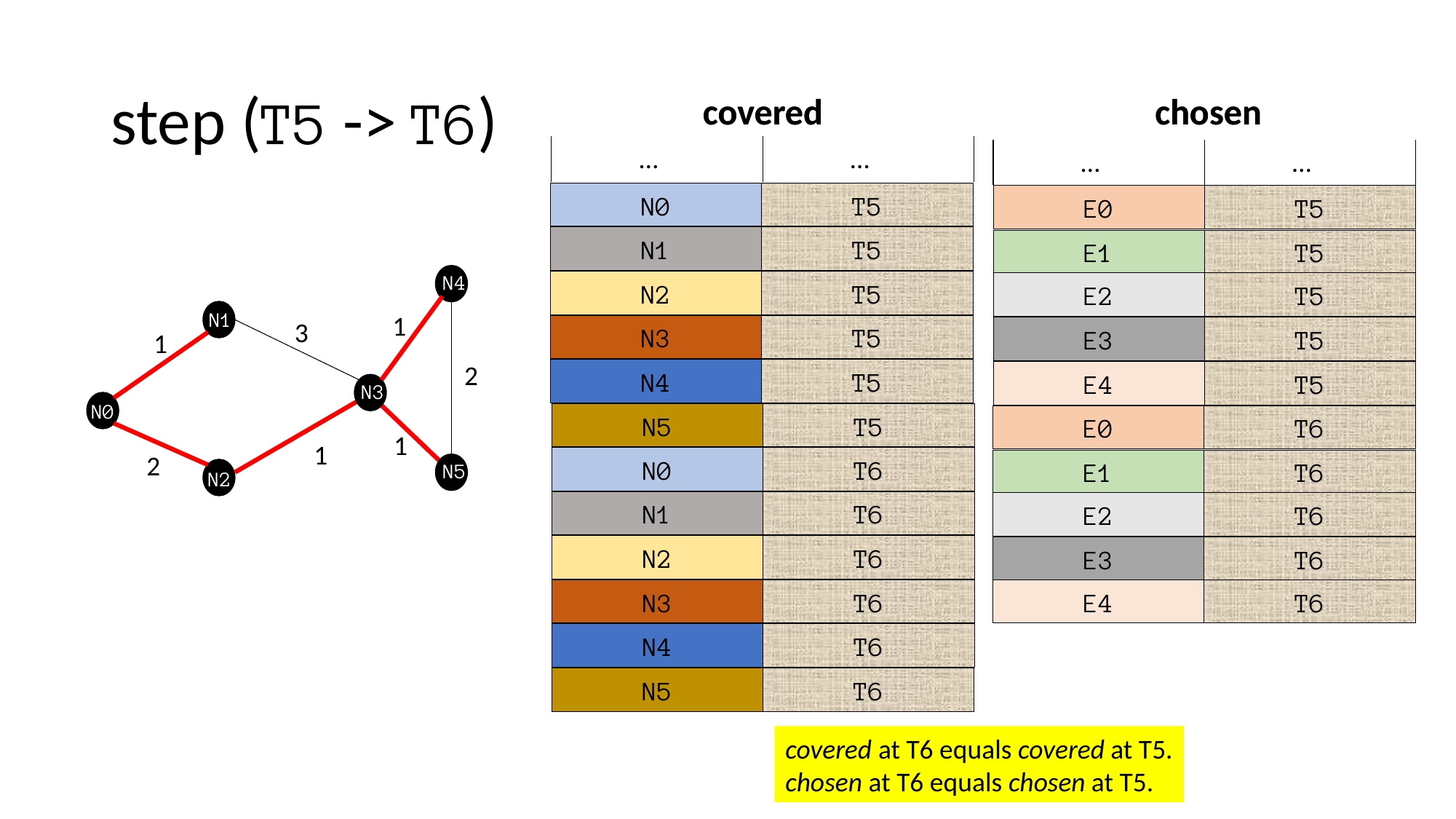

# step (T5 -> T6)
covered
covered
chosen
chosen
…
…
…
…
N0
N0
T1
T5
E0
T5
N1
T5
E1
T5
N4

N2
T5
E2
T5
N1

1
3
N3
T5
E3
T5
1
2
N4
T5
E4
T5
N3

N0

N5
T5
E0
T6
1
1
2
N0
N0
T1
T6
E1
T6
N5

N2
N1
T6
E2
T6
N2
T6
E3
T6
N3
T6
E4
T6
N4
T6
N5
T6
covered at T6 equals covered at T5.
chosen at T6 equals chosen at T5.